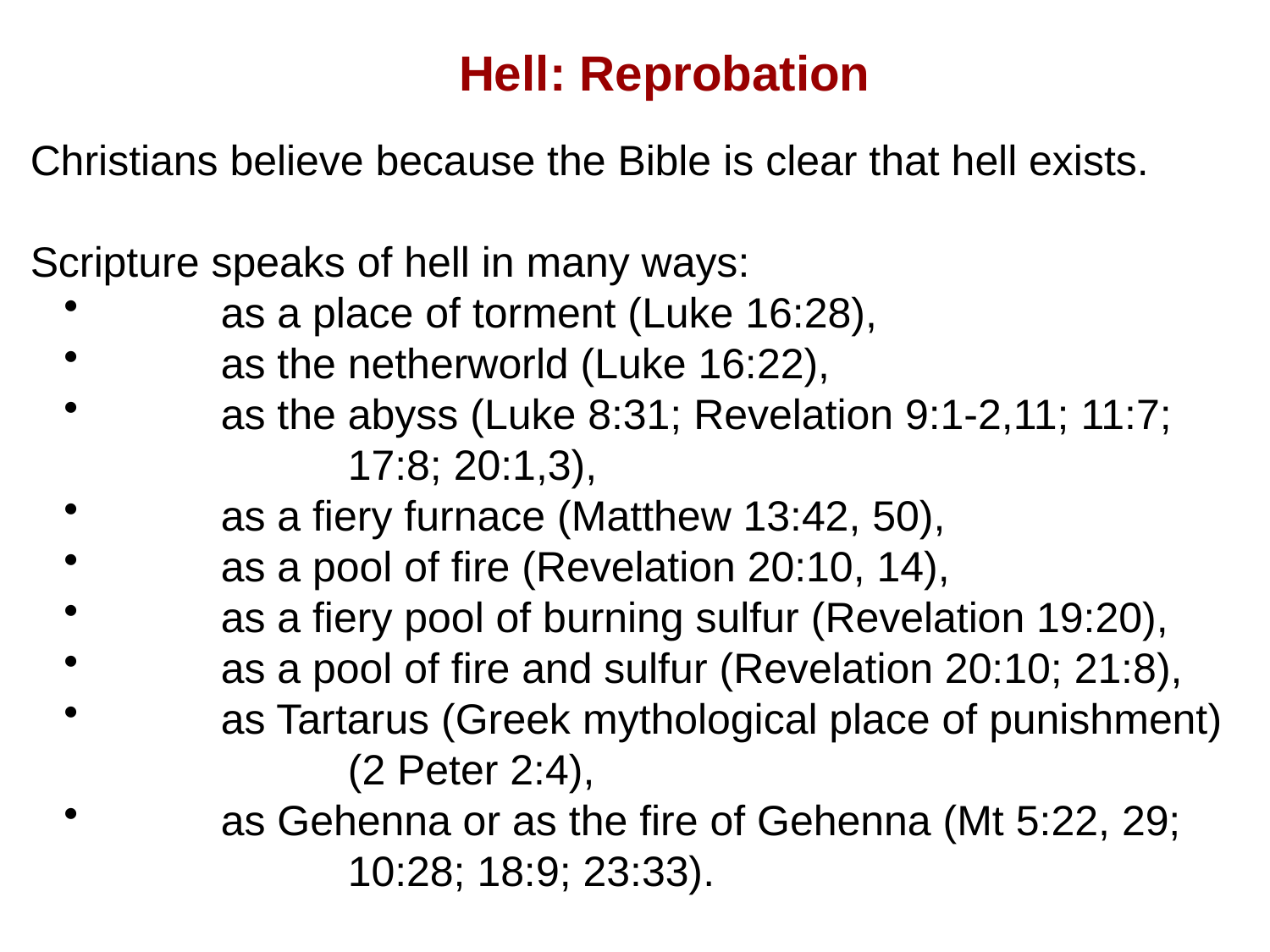

Hell: Reprobation
Christians believe because the Bible is clear that hell exists.

Scripture speaks of hell in many ways:
	as a place of torment (Luke 16:28),
	as the netherworld (Luke 16:22),
	as the abyss (Luke 8:31; Revelation 9:1-2,11; 11:7;
		17:8; 20:1,3),
	as a fiery furnace (Matthew 13:42, 50),
	as a pool of fire (Revelation 20:10, 14),
	as a fiery pool of burning sulfur (Revelation 19:20),
	as a pool of fire and sulfur (Revelation 20:10; 21:8),
	as Tartarus (Greek mythological place of punishment)
		(2 Peter 2:4),
	as Gehenna or as the fire of Gehenna (Mt 5:22, 29;
		10:28; 18:9; 23:33).